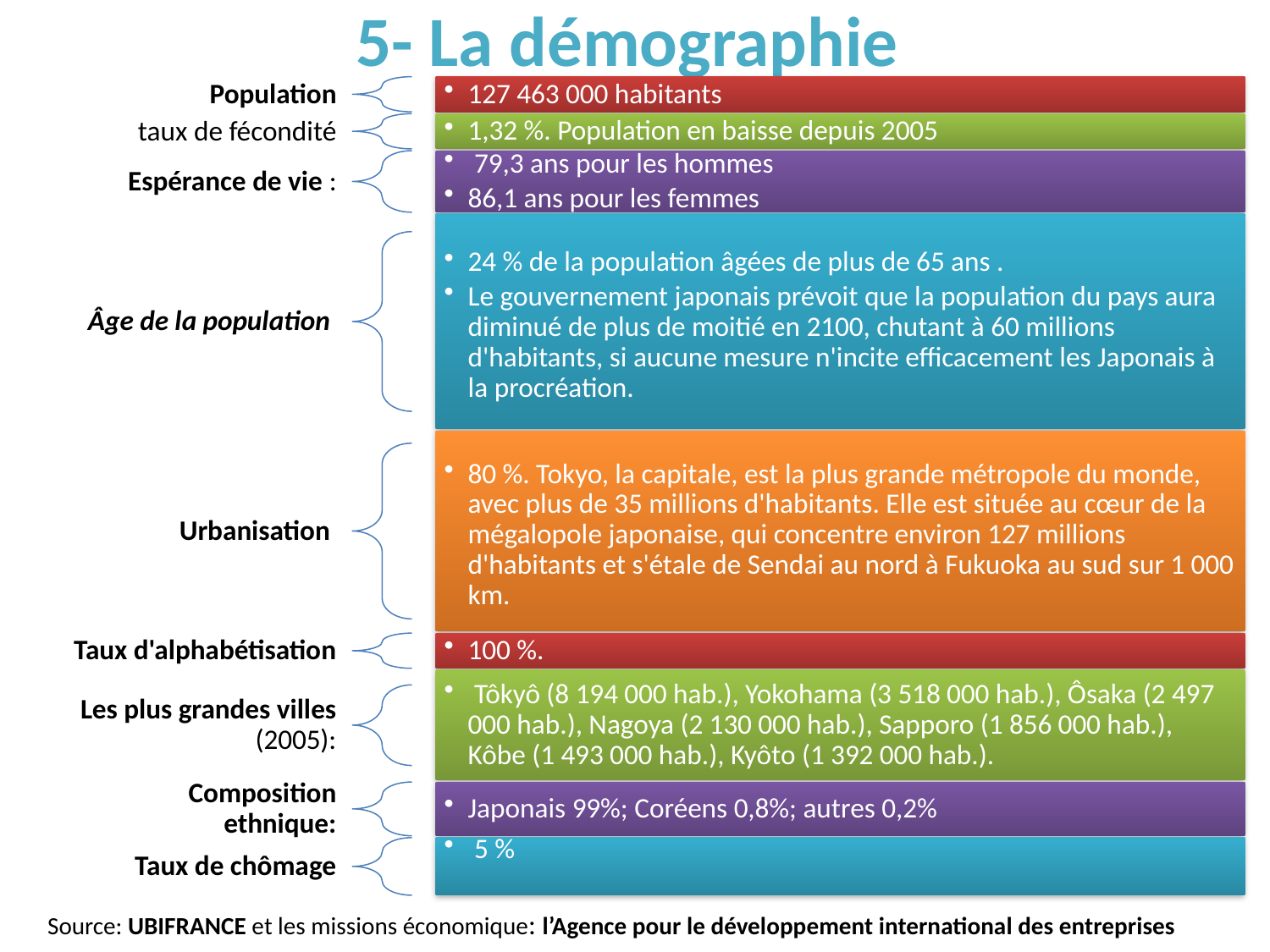

# 5- La démographie
Population
127 463 000 habitants
taux de fécondité
1,32 %. Population en baisse depuis 2005
Espérance de vie :
 79,3 ans pour les hommes
86,1 ans pour les femmes
Âge de la population

24 % de la population âgées de plus de 65 ans .
Le gouvernement japonais prévoit que la population du pays aura diminué de plus de moitié en 2100, chutant à 60 millions d'habitants, si aucune mesure n'incite efficacement les Japonais à la procréation.
Urbanisation

80 %. Tokyo, la capitale, est la plus grande métropole du monde, avec plus de 35 millions d'habitants. Elle est située au cœur de la mégalopole japonaise, qui concentre environ 127 millions d'habitants et s'étale de Sendai au nord à Fukuoka au sud sur 1 000 km.
Taux d'alphabétisation
100 %.
Les plus grandes villes (2005):
 Tôkyô (8 194 000 hab.), Yokohama (3 518 000 hab.), Ôsaka (2 497 000 hab.), Nagoya (2 130 000 hab.), Sapporo (1 856 000 hab.), Kôbe (1 493 000 hab.), Kyôto (1 392 000 hab.).
Composition ethnique:
Japonais 99%; Coréens 0,8%; autres 0,2%
Taux de chômage
 5 %

Source: UBIFRANCE et les missions économique: l’Agence pour le développement international des entreprises